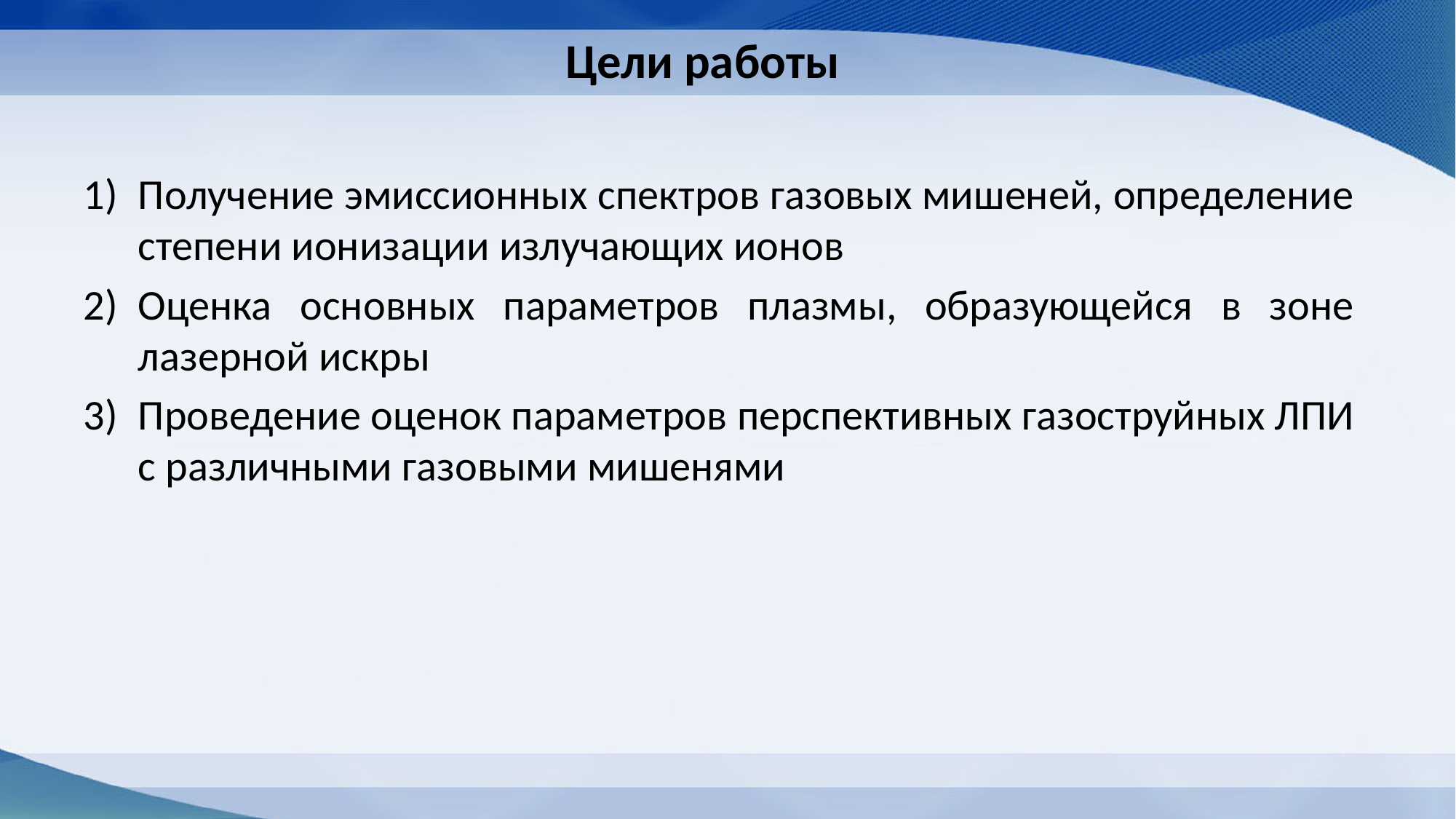

# Цели работы
Получение эмиссионных спектров газовых мишеней, определение степени ионизации излучающих ионов
Оценка основных параметров плазмы, образующейся в зоне лазерной искры
Проведение оценок параметров перспективных газоструйных ЛПИ с различными газовыми мишенями